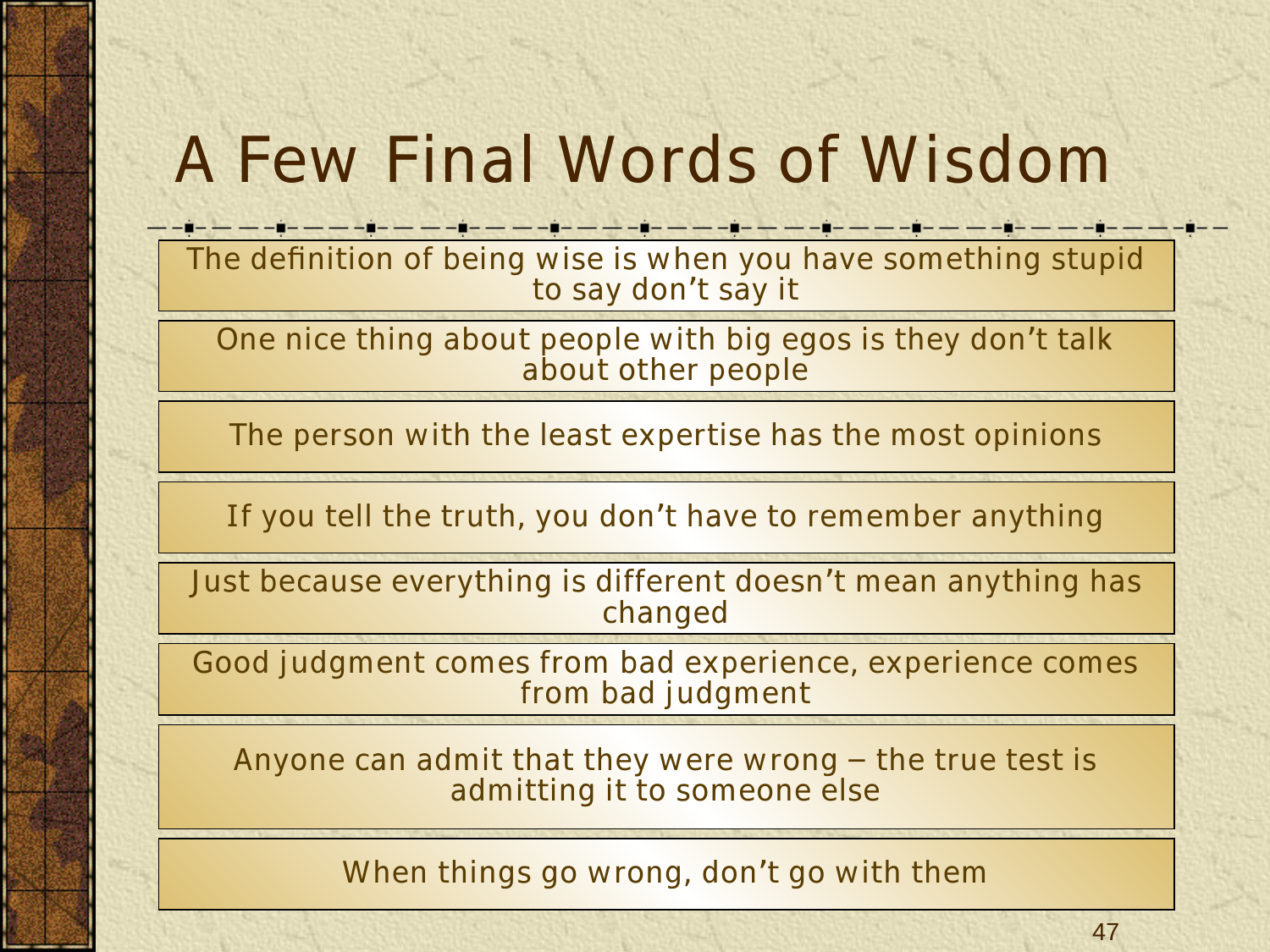

# A Few Final Words of Wisdom
The definition of being wise is when you have something stupid to say don’t say it
One nice thing about people with big egos is they don’t talk about other people
The person with the least expertise has the most opinions
If you tell the truth, you don’t have to remember anything
Just because everything is different doesn’t mean anything has changed
Good judgment comes from bad experience, experience comes from bad judgment
Anyone can admit that they were wrong – the true test is admitting it to someone else
When things go wrong, don’t go with them
47